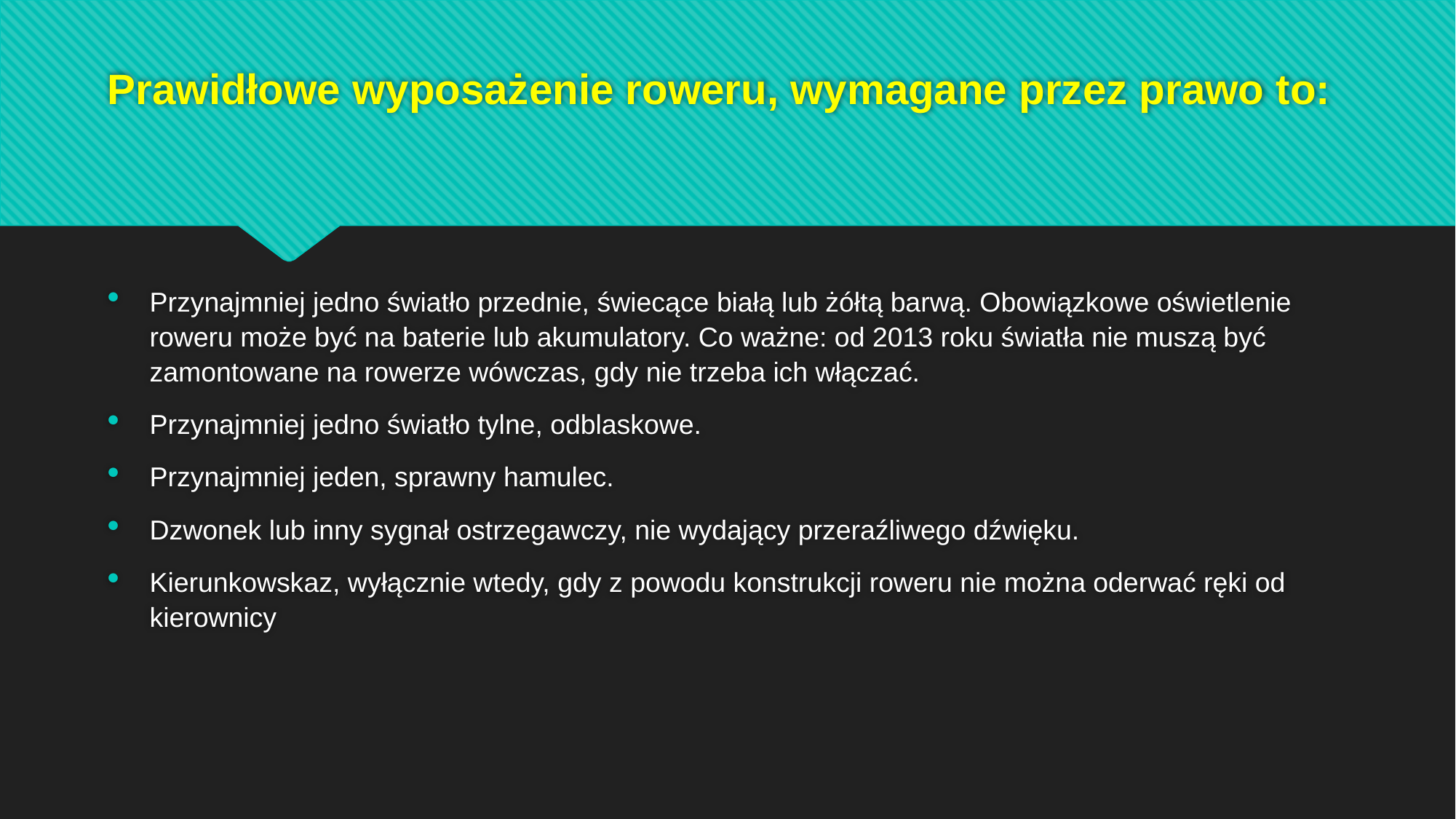

# Prawidłowe wyposażenie roweru, wymagane przez prawo to:
Przynajmniej jedno światło przednie, świecące białą lub żółtą barwą. Obowiązkowe oświetlenie roweru może być na baterie lub akumulatory. Co ważne: od 2013 roku światła nie muszą być zamontowane na rowerze wówczas, gdy nie trzeba ich włączać.
Przynajmniej jedno światło tylne, odblaskowe.
Przynajmniej jeden, sprawny hamulec.
Dzwonek lub inny sygnał ostrzegawczy, nie wydający przeraźliwego dźwięku.
Kierunkowskaz, wyłącznie wtedy, gdy z powodu konstrukcji roweru nie można oderwać ręki od kierownicy